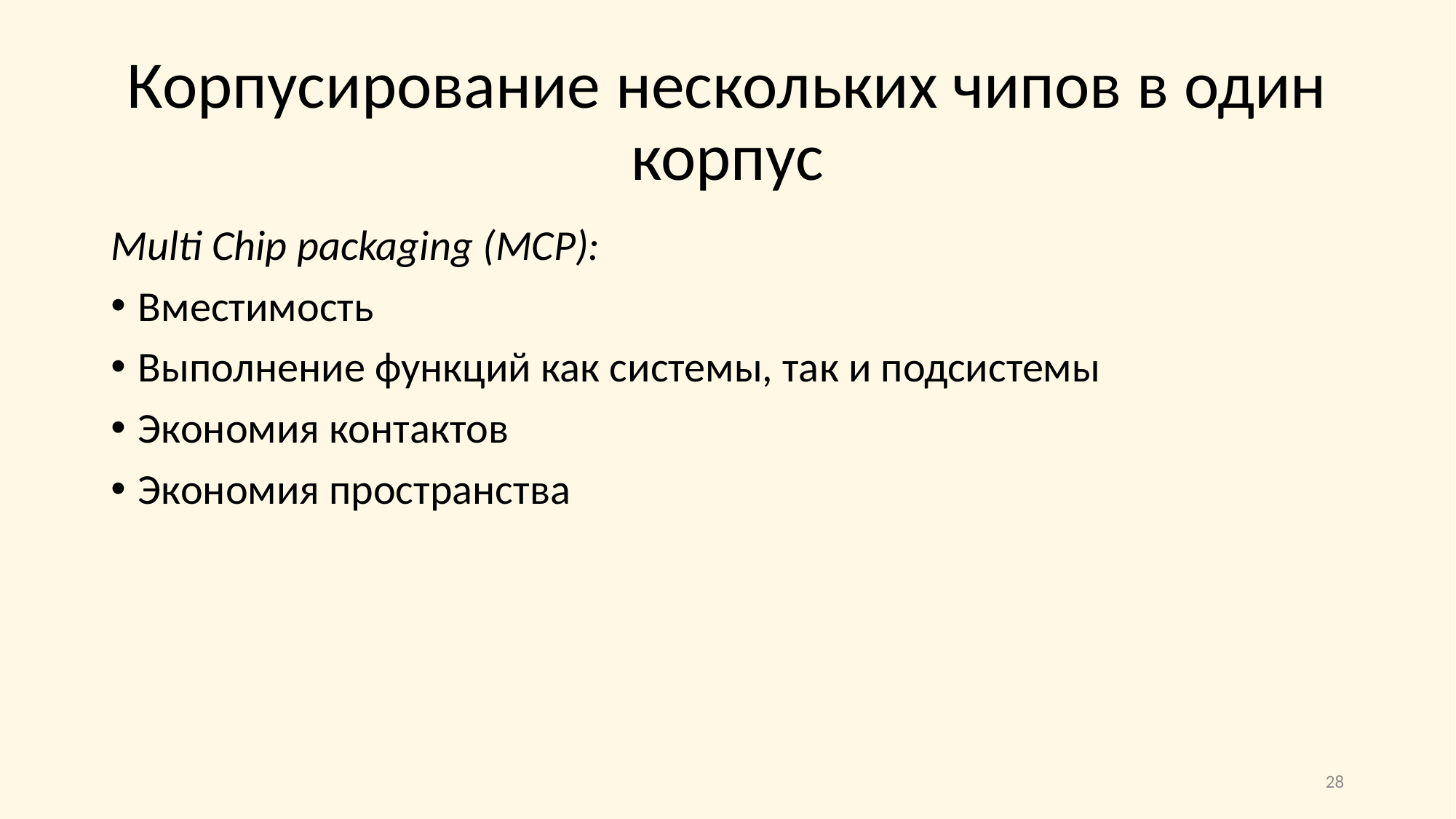

# Корпусирование нескольких чипов в один корпус
Multi Chip packaging (MCP):
Вместимость
Выполнение функций как системы, так и подсистемы
Экономия контактов
Экономия пространства

28